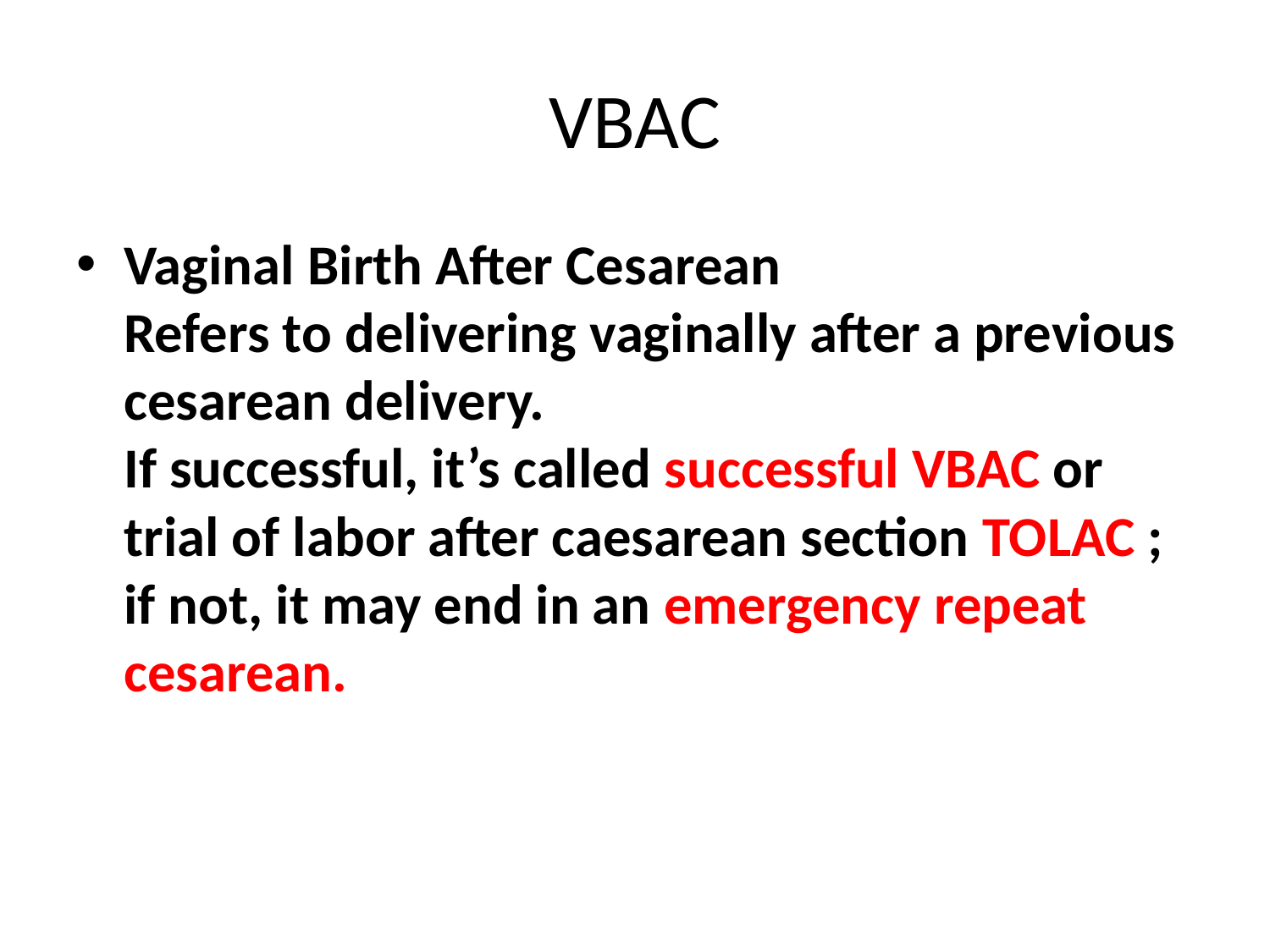

# VBAC
Vaginal Birth After Cesarean
Refers to delivering vaginally after a previous cesarean delivery.
If successful, it’s called successful VBAC or trial of labor after caesarean section TOLAC ; if not, it may end in an emergency repeat cesarean.